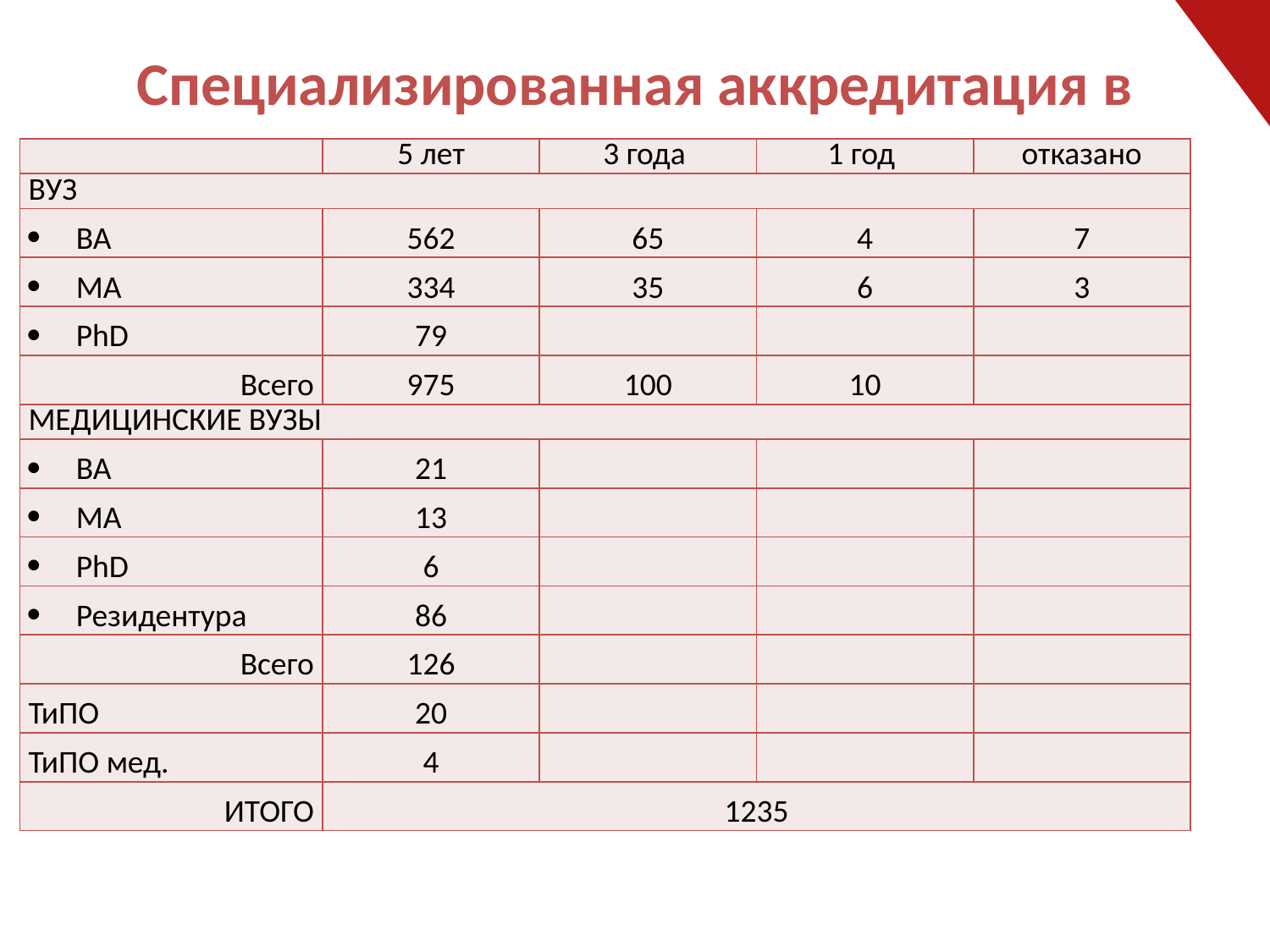

# Специализированная аккредитация в НААР
|  | 5 лет | 3 года | 1 год | отказано |
| --- | --- | --- | --- | --- |
| ВУЗ |  |  |  |  |
| ВА | 562 | 65 | 4 | 7 |
| МА | 334 | 35 | 6 | 3 |
| РhD | 79 |  |  |  |
| Всего | 975 | 100 | 10 |  |
| Медицинские вузы |  |  |  |  |
| ВА | 21 |  |  |  |
| МА | 13 |  |  |  |
| РhD | 6 |  |  |  |
| Резидентура | 86 |  |  |  |
| Всего | 126 |  |  |  |
| ТиПО | 20 |  |  |  |
| ТиПО мед. | 4 |  |  |  |
| ИТОГО | 1235 |  |  |  |